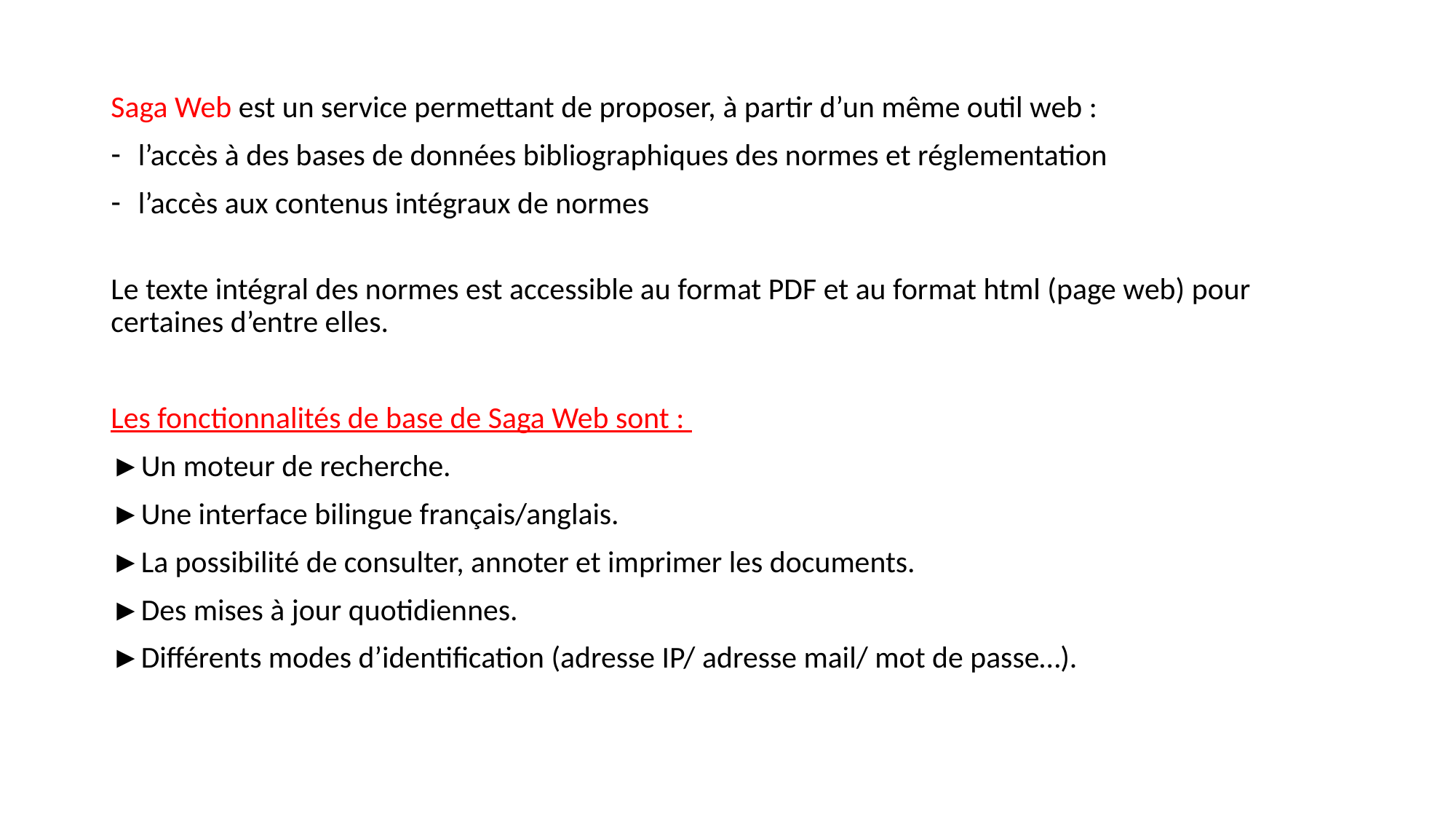

Saga Web est un service permettant de proposer, à partir d’un même outil web :
l’accès à des bases de données bibliographiques des normes et réglementation
l’accès aux contenus intégraux de normes

Le texte intégral des normes est accessible au format PDF et au format html (page web) pour certaines d’entre elles.

Les fonctionnalités de base de Saga Web sont :
►Un moteur de recherche.
►Une interface bilingue français/anglais.
►La possibilité de consulter, annoter et imprimer les documents.
►Des mises à jour quotidiennes.
►Différents modes d’identification (adresse IP/ adresse mail/ mot de passe…).